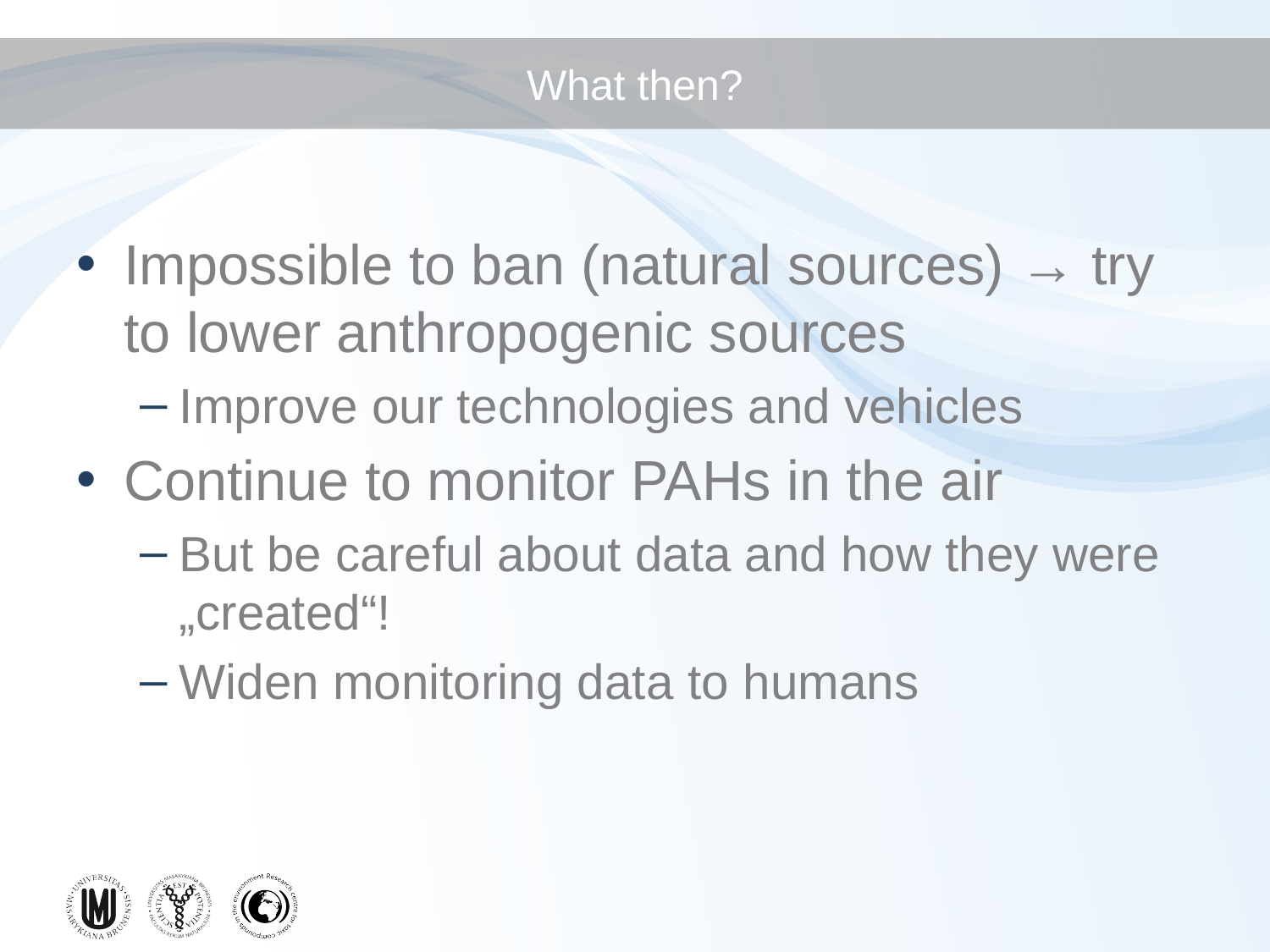

# What then?
Impossible to ban (natural sources) → try to lower anthropogenic sources
Improve our technologies and vehicles
Continue to monitor PAHs in the air
But be careful about data and how they were „created“!
Widen monitoring data to humans